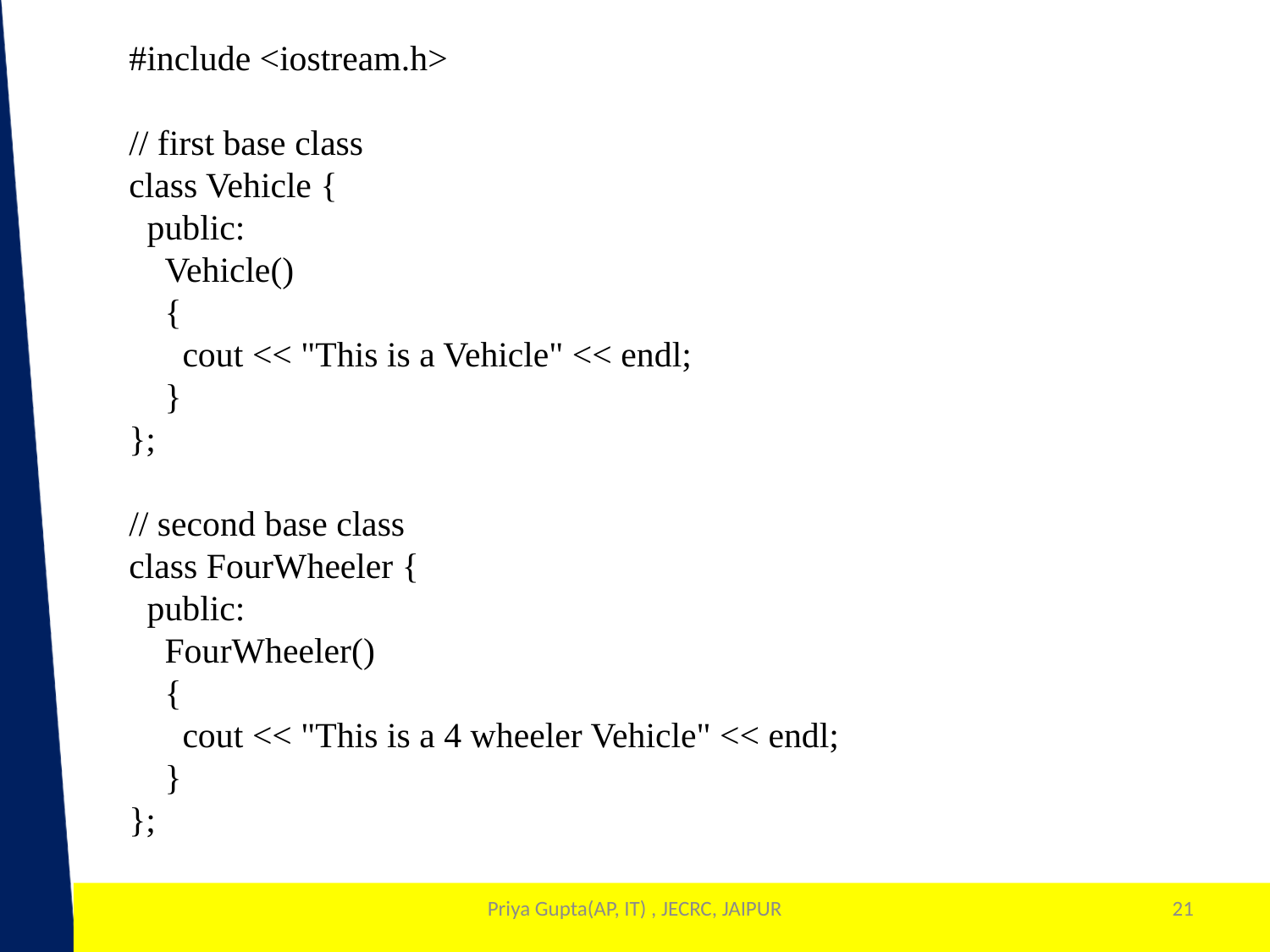

#include <iostream.h>

// first base class
class Vehicle {
  public:
    Vehicle()
    {
      cout << "This is a Vehicle" << endl;
    }
};

// second base class
class FourWheeler {
  public:
    FourWheeler()
    {
      cout << "This is a 4 wheeler Vehicle" << endl;
    }
};
Priya Gupta(AP, IT) , JECRC, JAIPUR
21
1